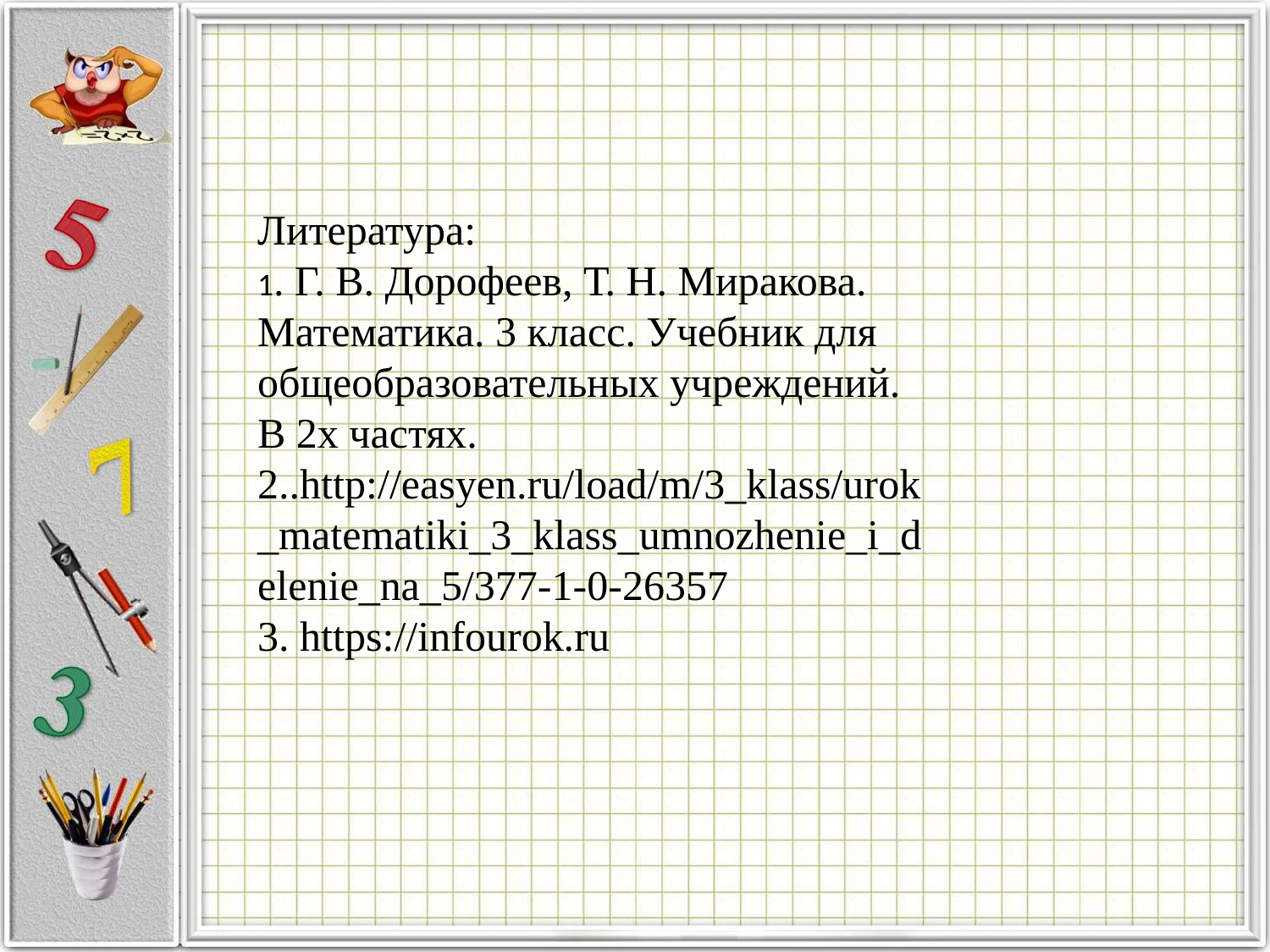

Литература:
1. Г. В. Дорофеев, Т. Н. Миракова. Математика. 3 класс. Учебник для общеобразовательных учреждений. В 2х частях. 2..http://easyen.ru/load/m/3_klass/urok_matematiki_3_klass_umnozhenie_i_delenie_na_5/377-1-0-26357
3. https://infourok.ru